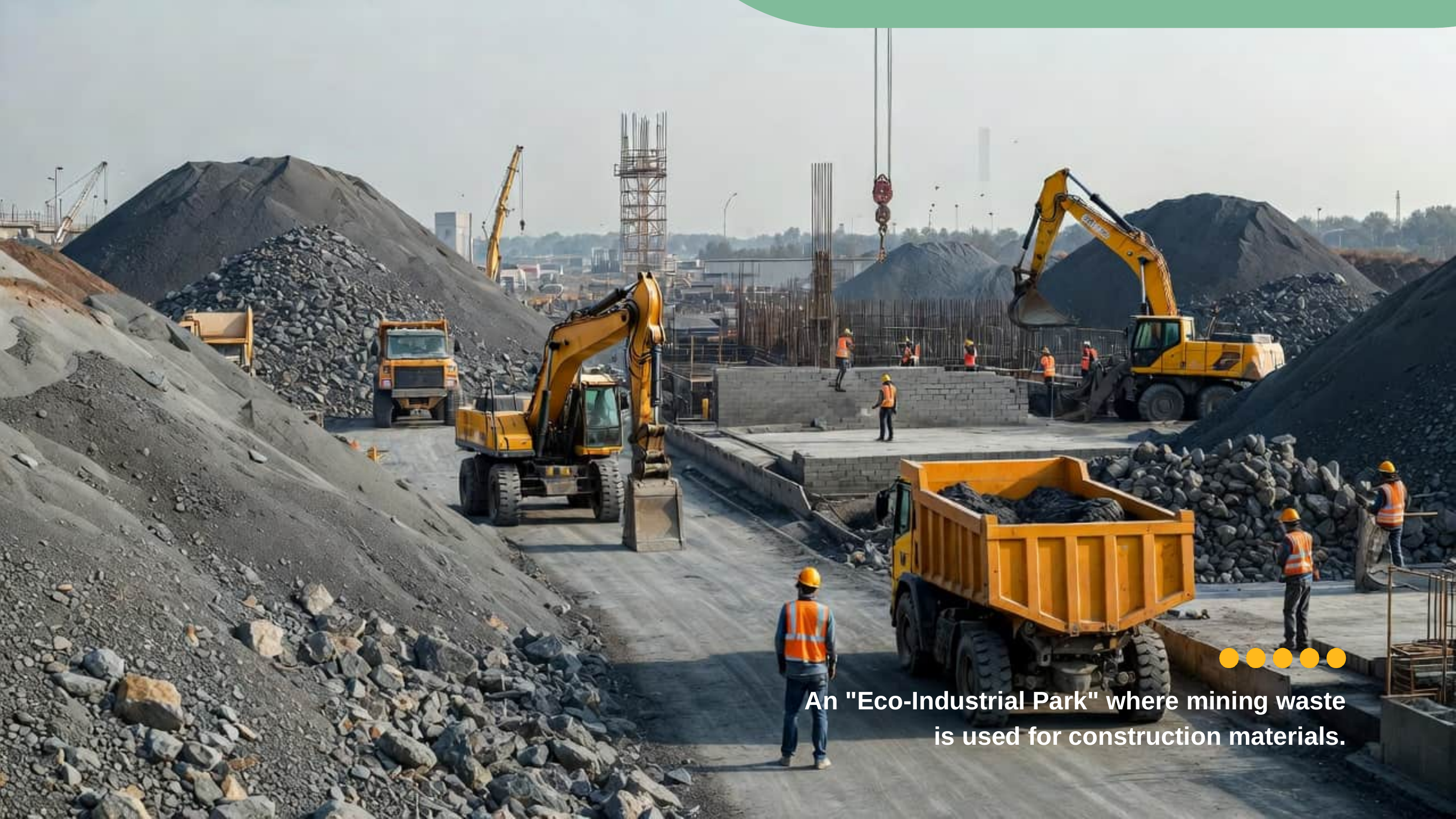

An "Eco-Industrial Park" where mining waste is used for construction materials.